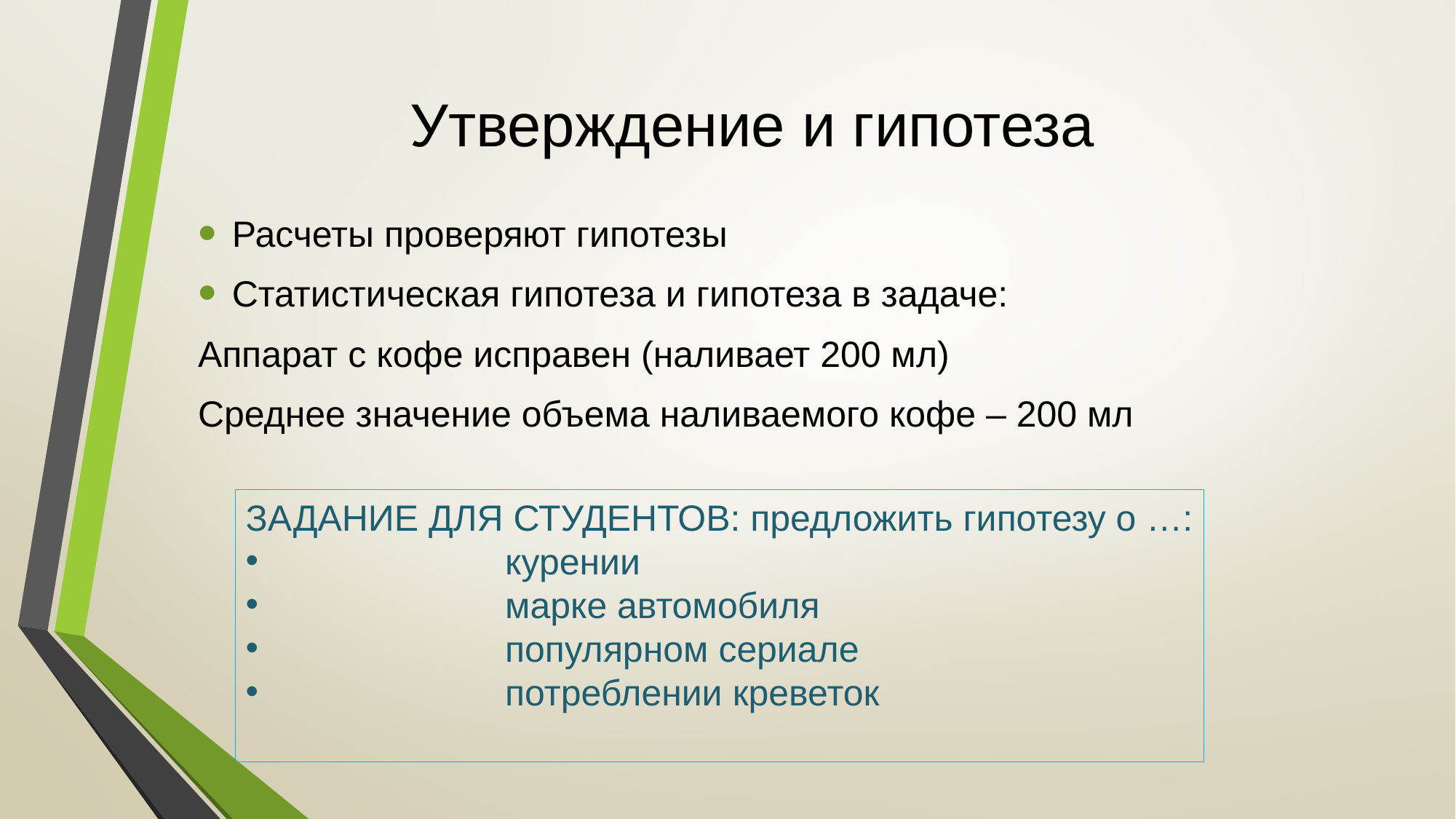

# Утверждение и гипотеза
Расчеты проверяют гипотезы
Статистическая гипотеза и гипотеза в задаче:
Аппарат с кофе исправен (наливает 200 мл)
Среднее значение объема наливаемого кофе – 200 мл
ЗАДАНИЕ ДЛЯ СТУДЕНТОВ: предложить гипотезу о …:
		курении
 		марке автомобиля
		популярном сериале
		потреблении креветок